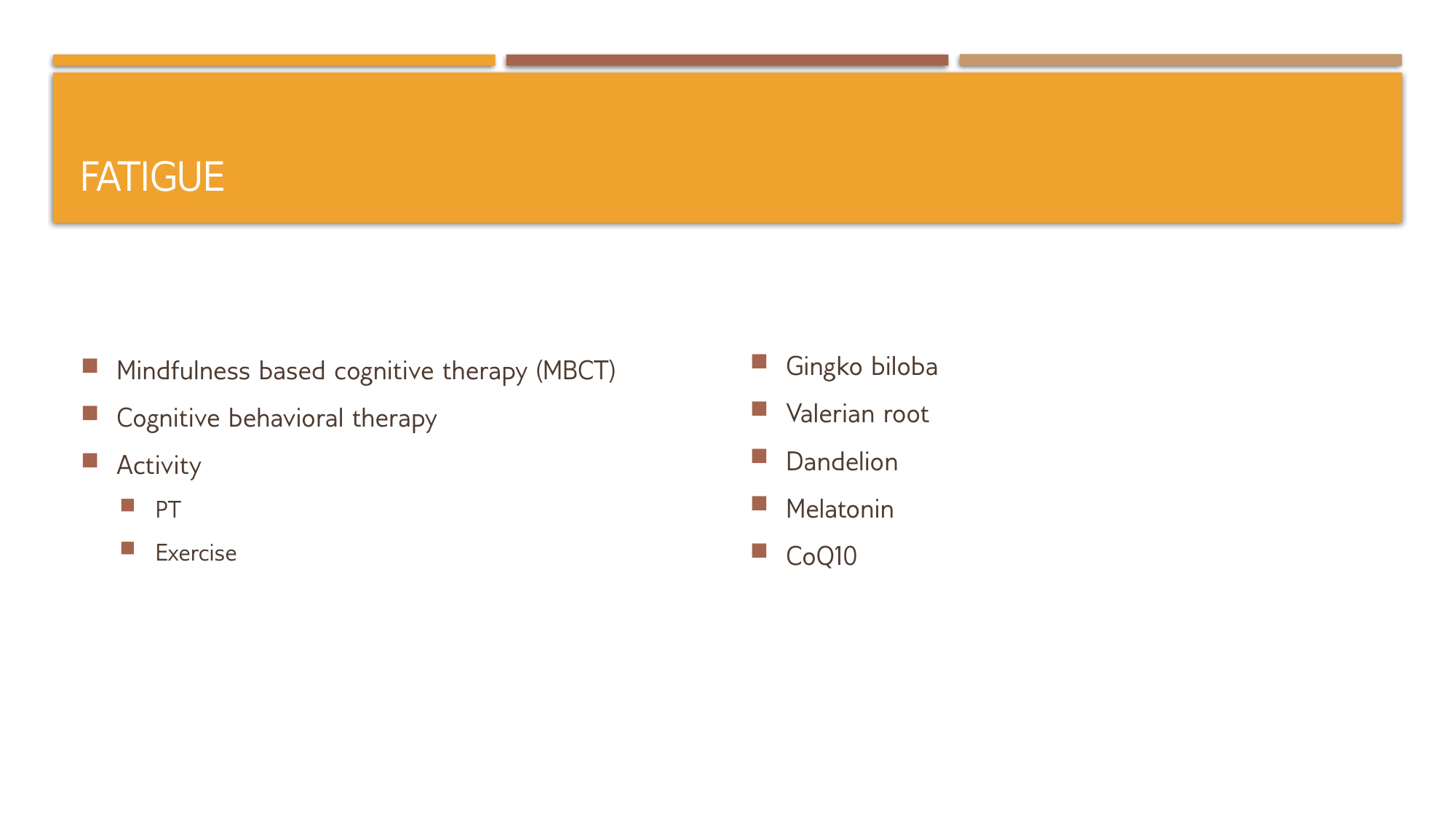

# Fatigue
Mindfulness based cognitive therapy (MBCT)
Cognitive behavioral therapy
Activity
PT
Exercise

Gingko biloba
Valerian root
Dandelion
Melatonin
CoQ10